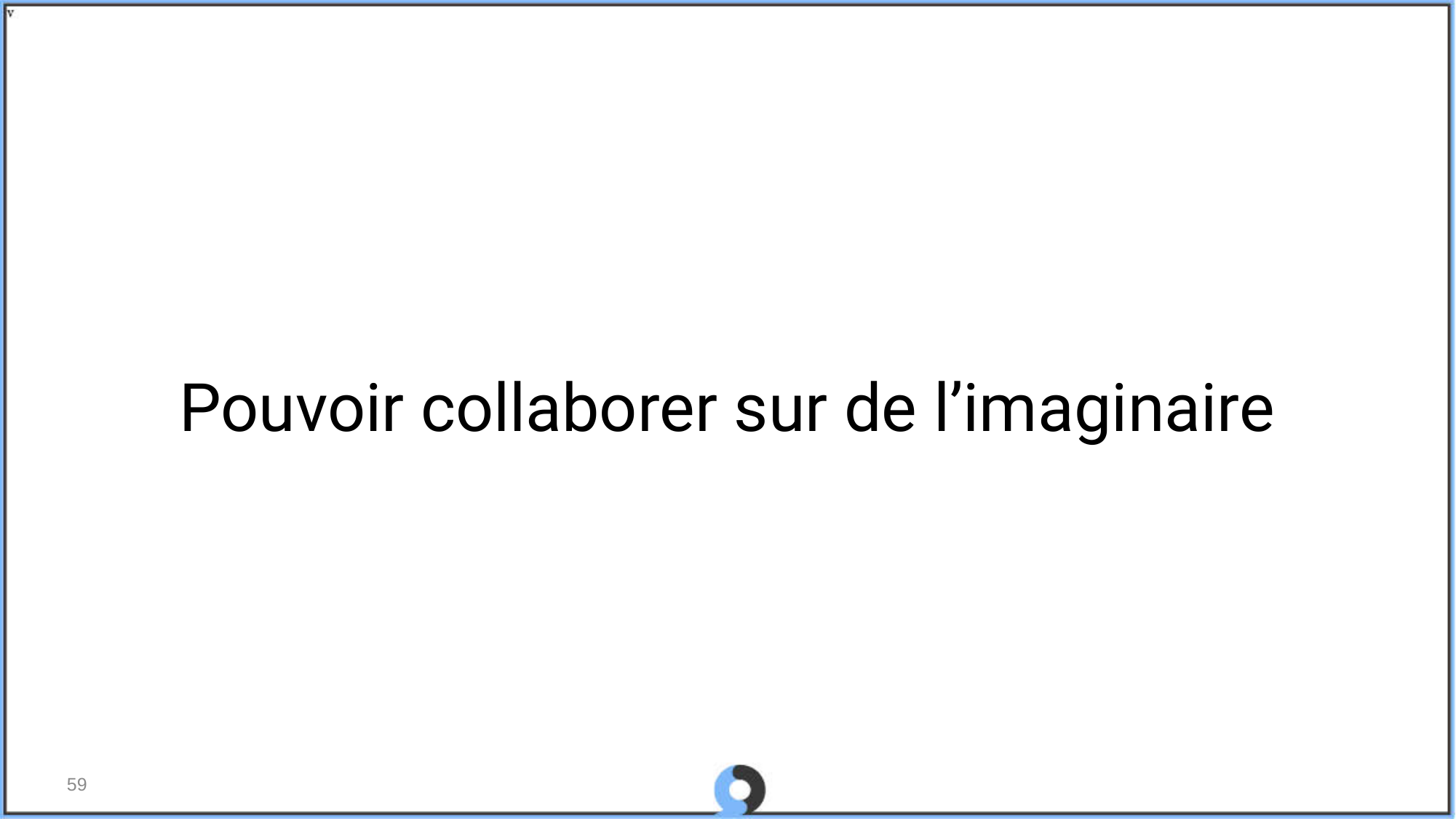

# Pouvoir collaborer sur de l’imaginaire
59